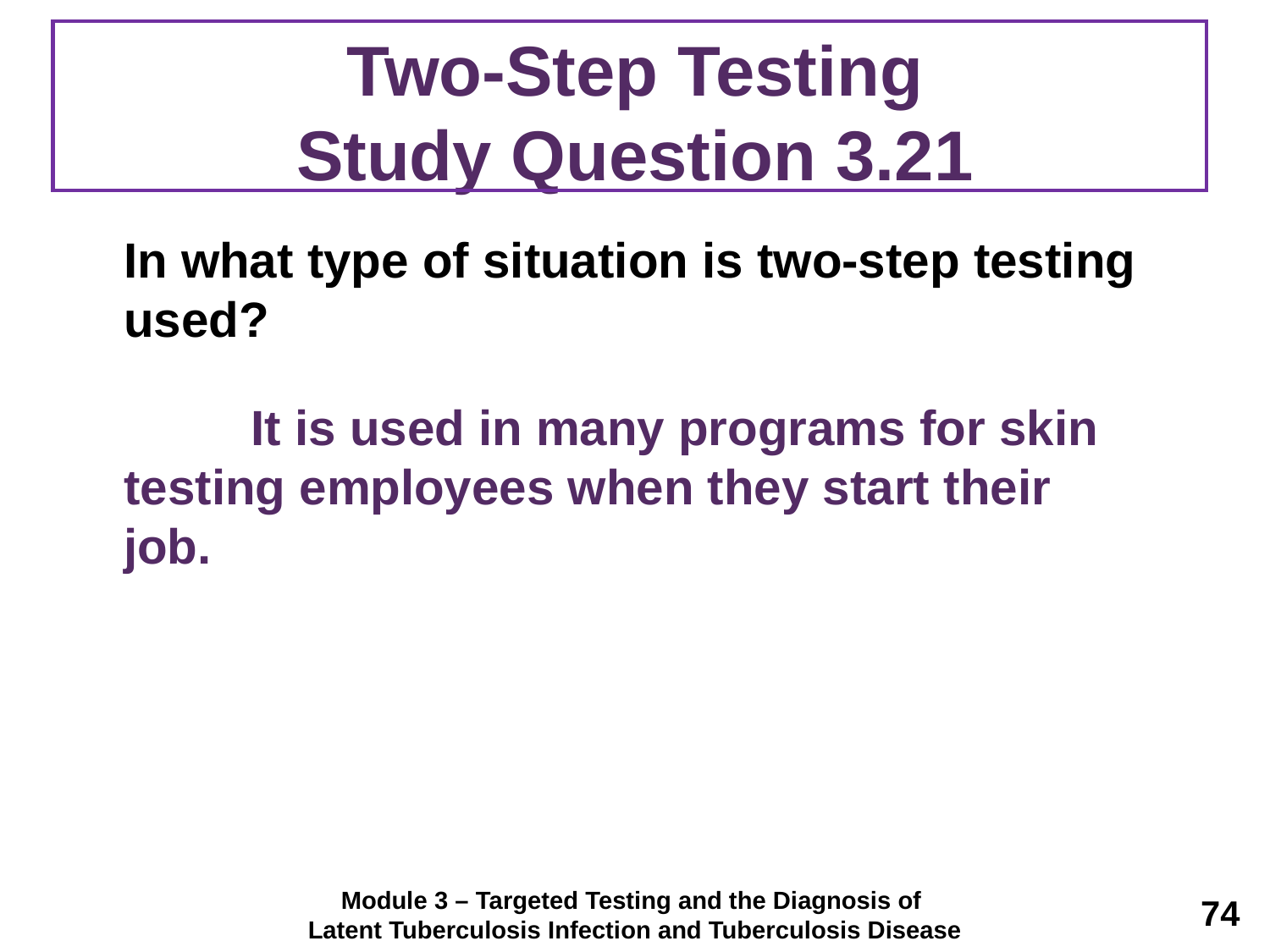

# Two-Step Testing Study Question 3.21
	In what type of situation is two-step testing used?

		It is used in many programs for skin 	testing employees when they start their 	job.

Module 3 – Targeted Testing and the Diagnosis of
Latent Tuberculosis Infection and Tuberculosis Disease
74